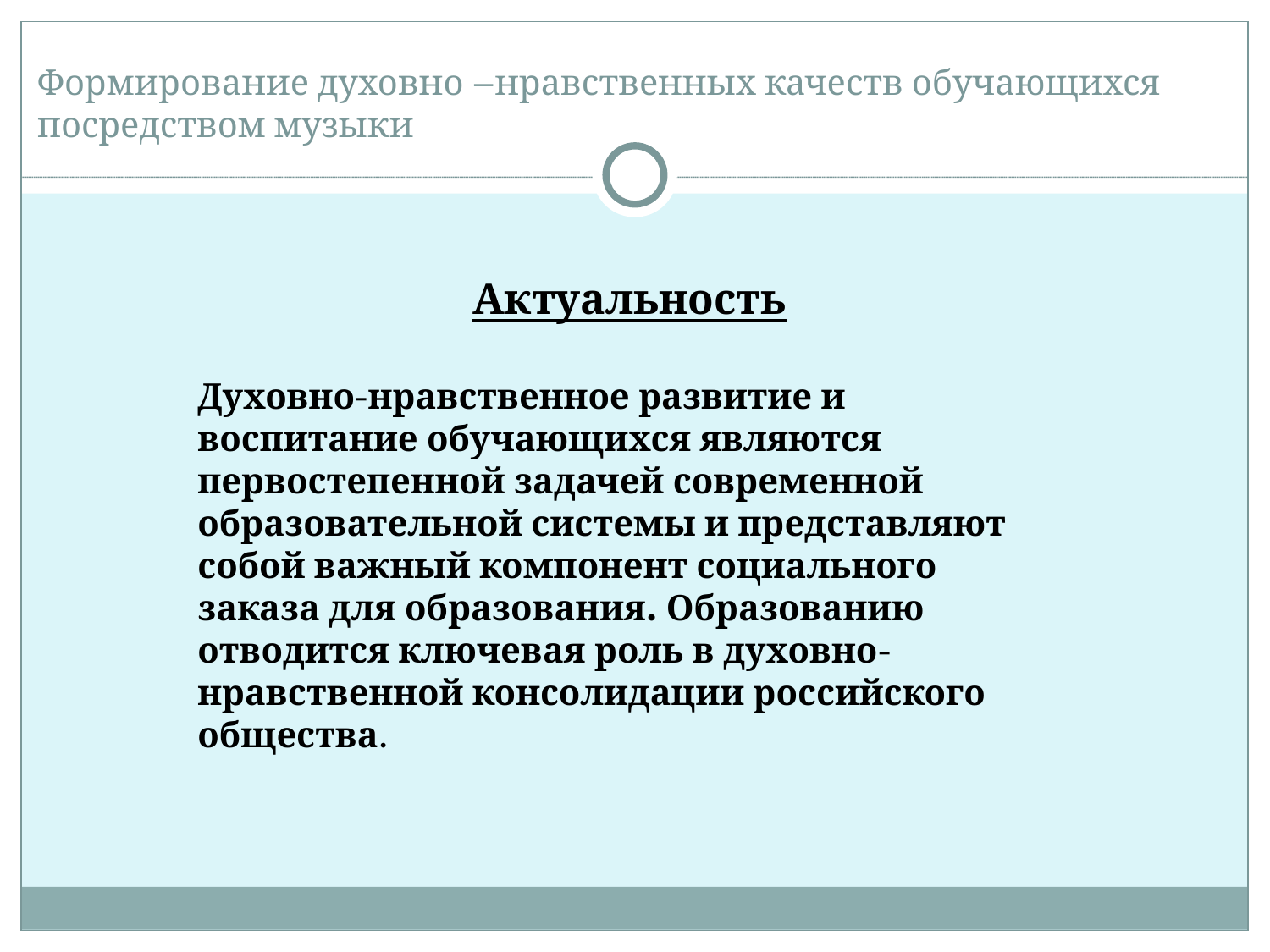

Формирование духовно –нравственных качеств обучающихся  посредством музыки

Актуальность

Духовно-нравственное развитие и воспитание обучающихся являются первостепенной задачей современной образовательной системы и представляют собой важный компонент социального заказа для образования. Образованию отводится ключевая роль в духовно-нравственной консолидации российского общества.